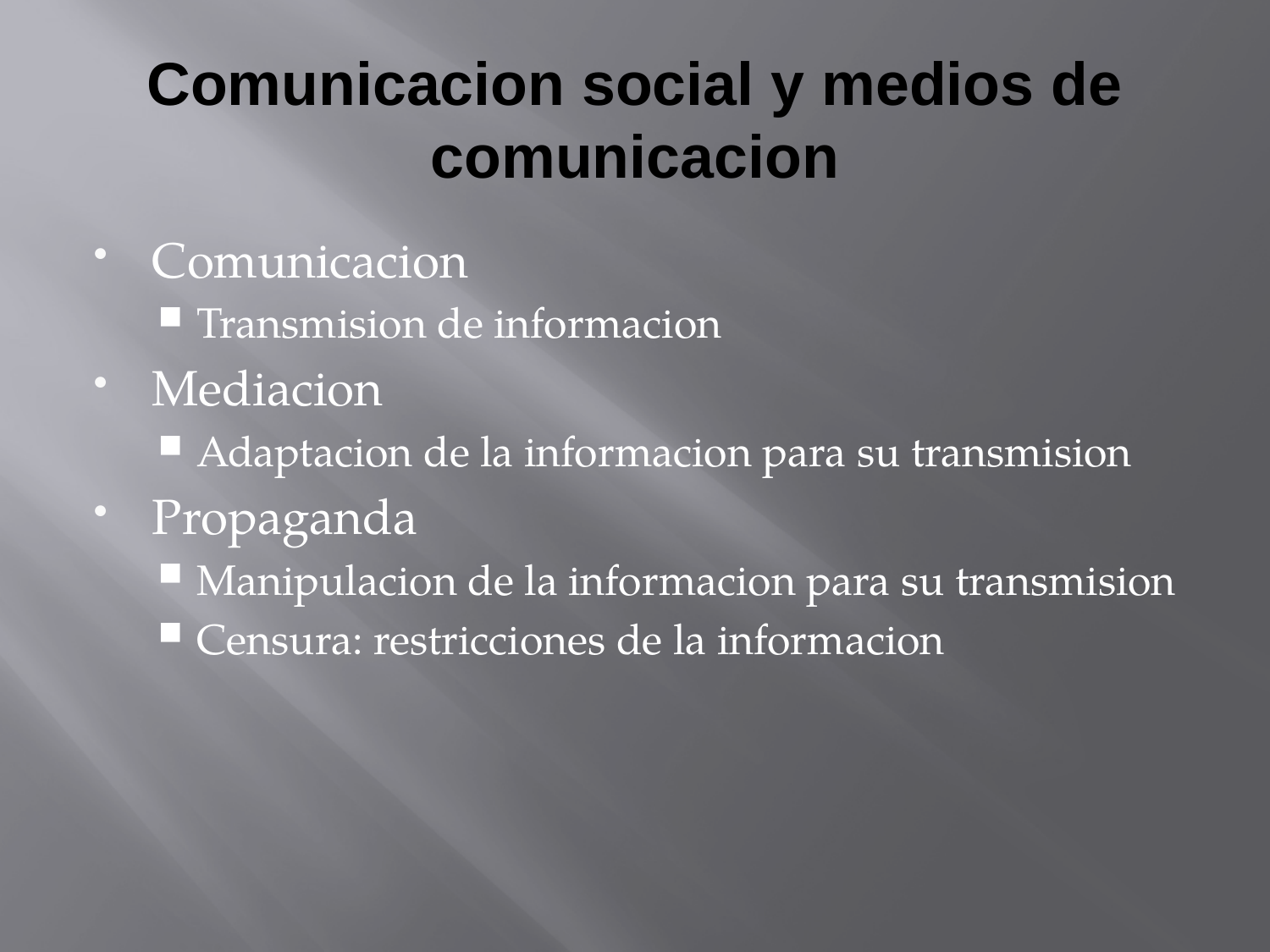

# Comunicacion social y medios de comunicacion
Comunicacion
Transmision de informacion
Mediacion
Adaptacion de la informacion para su transmision
Propaganda
Manipulacion de la informacion para su transmision
Censura: restricciones de la informacion